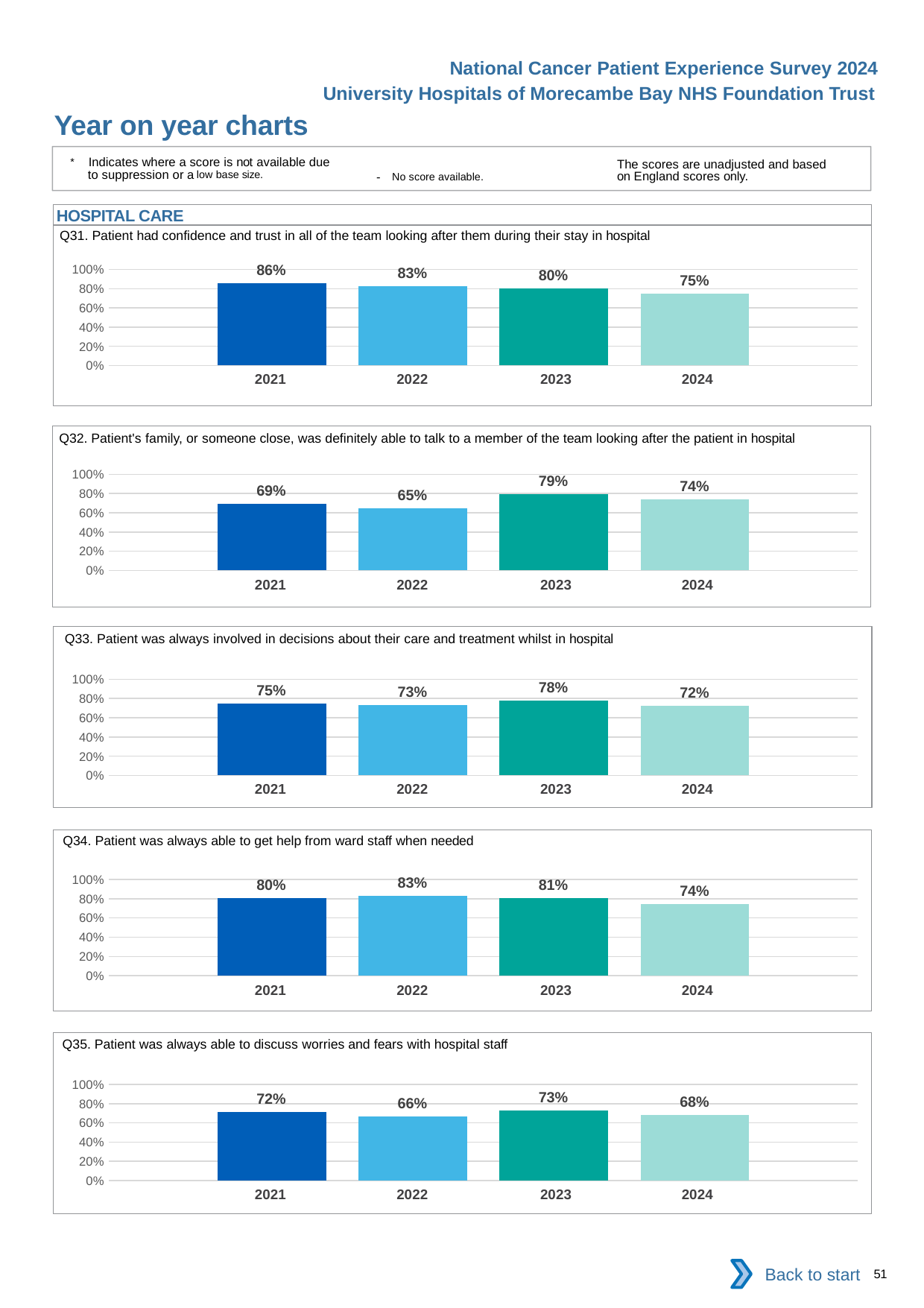

National Cancer Patient Experience Survey 2024
University Hospitals of Morecambe Bay NHS Foundation Trust
Year on year charts

*  Indicates where a score is not available due to suppression or a low base size.
The scores are unadjusted and based on England scores only.
- No score available.
HOSPITAL CARE
Q31. Patient had confidence and trust in all of the team looking after them during their stay in hospital

### Chart

| Category | 2021 | 2022 | 2023 | 2024 |
|---|---|---|---|---|
| Category 1 | 0.8561151 | 0.8269231 | 0.8043478 | 0.7457627 |
| 2021 | 2022 | 2023 | 2024 |
| --- | --- | --- | --- |
Q32. Patient's family, or someone close, was definitely able to talk to a member of the team looking after the patient in hospital

### Chart

| Category | 2021 | 2022 | 2023 | 2024 |
|---|---|---|---|---|
| Category 1 | 0.69 | 0.6454545 | 0.7946429 | 0.7385621 |
| 2021 | 2022 | 2023 | 2024 |
| --- | --- | --- | --- |
Q33. Patient was always involved in decisions about their care and treatment whilst in hospital

### Chart

| Category | 2021 | 2022 | 2023 | 2024 |
|---|---|---|---|---|
| Category 1 | 0.75 | 0.7315436 | 0.7810219 | 0.7241379 |
| 2021 | 2022 | 2023 | 2024 |
| --- | --- | --- | --- |
Q34. Patient was always able to get help from ward staff when needed

### Chart

| Category | 2021 | 2022 | 2023 | 2024 |
|---|---|---|---|---|
| Category 1 | 0.8029197 | 0.8278146 | 0.8059701 | 0.744186 |
| 2021 | 2022 | 2023 | 2024 |
| --- | --- | --- | --- |
Q35. Patient was always able to discuss worries and fears with hospital staff

### Chart

| Category | 2021 | 2022 | 2023 | 2024 |
|---|---|---|---|---|
| Category 1 | 0.7164179 | 0.6644295 | 0.7258065 | 0.6804734 |
| 2021 | 2022 | 2023 | 2024 |
| --- | --- | --- | --- |
Back to start

51